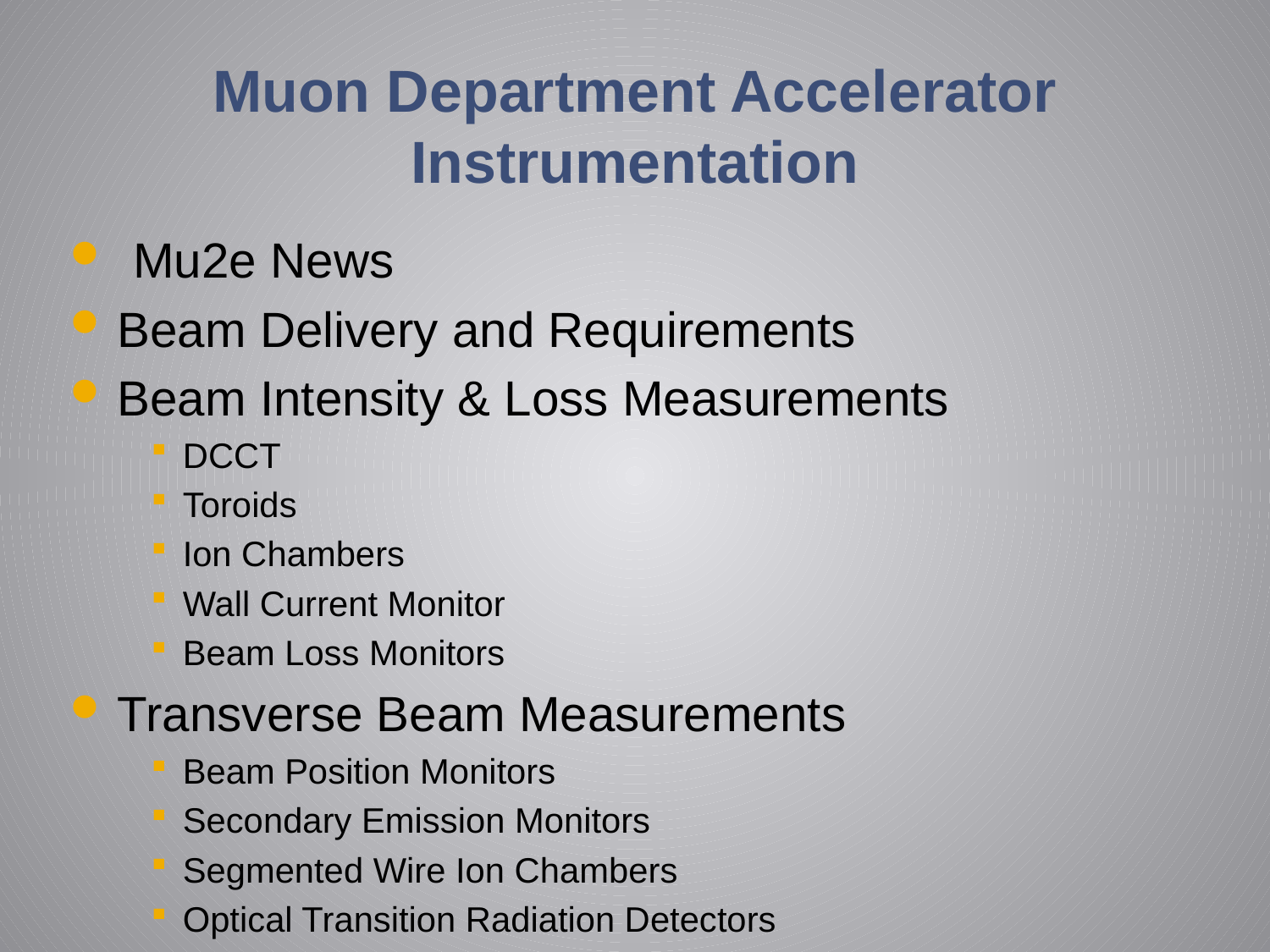

# Muon Department Accelerator Instrumentation
Mu2e News
Beam Delivery and Requirements
Beam Intensity & Loss Measurements
DCCT
Toroids
Ion Chambers
Wall Current Monitor
Beam Loss Monitors
Transverse Beam Measurements
Beam Position Monitors
Secondary Emission Monitors
Segmented Wire Ion Chambers
Optical Transition Radiation Detectors